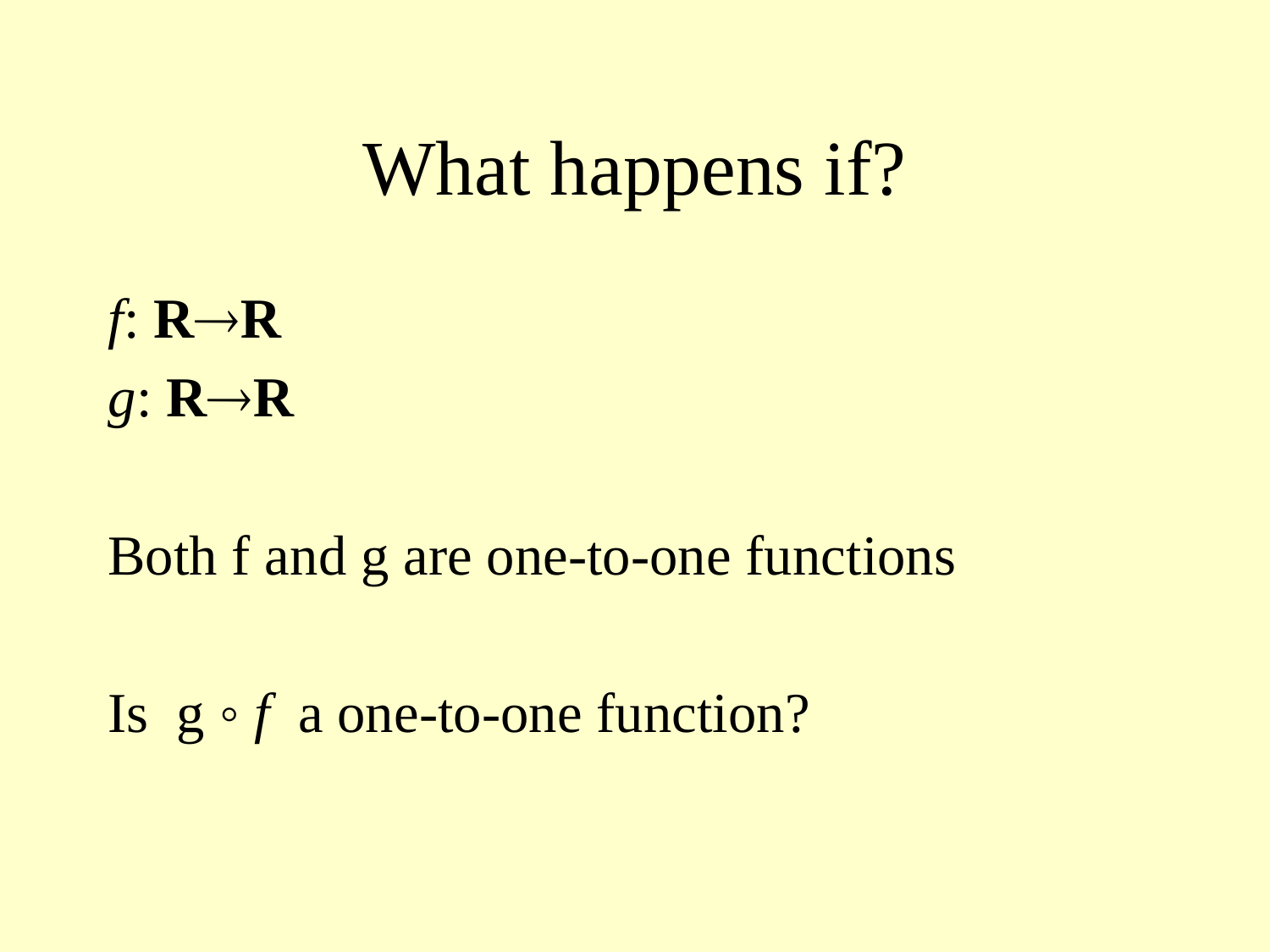

# What happens if?
f: R→R
g: R→R

Both f and g are one-to-one functions

Is  g ◦ f  a one-to-one function?